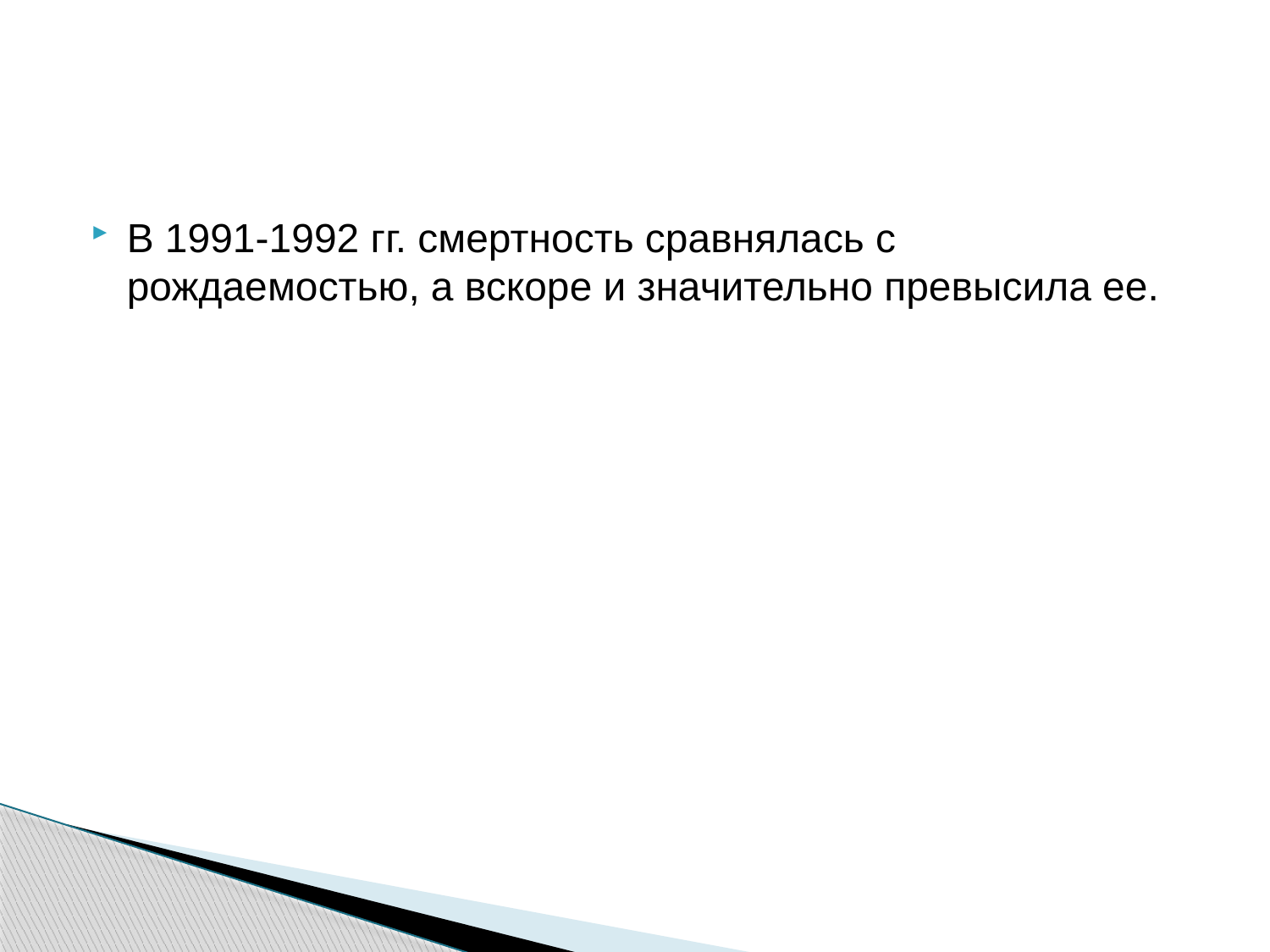

В 1991-1992 гг. смертность сравнялась с рождаемостью, а вскоре и значительно превысила ее.